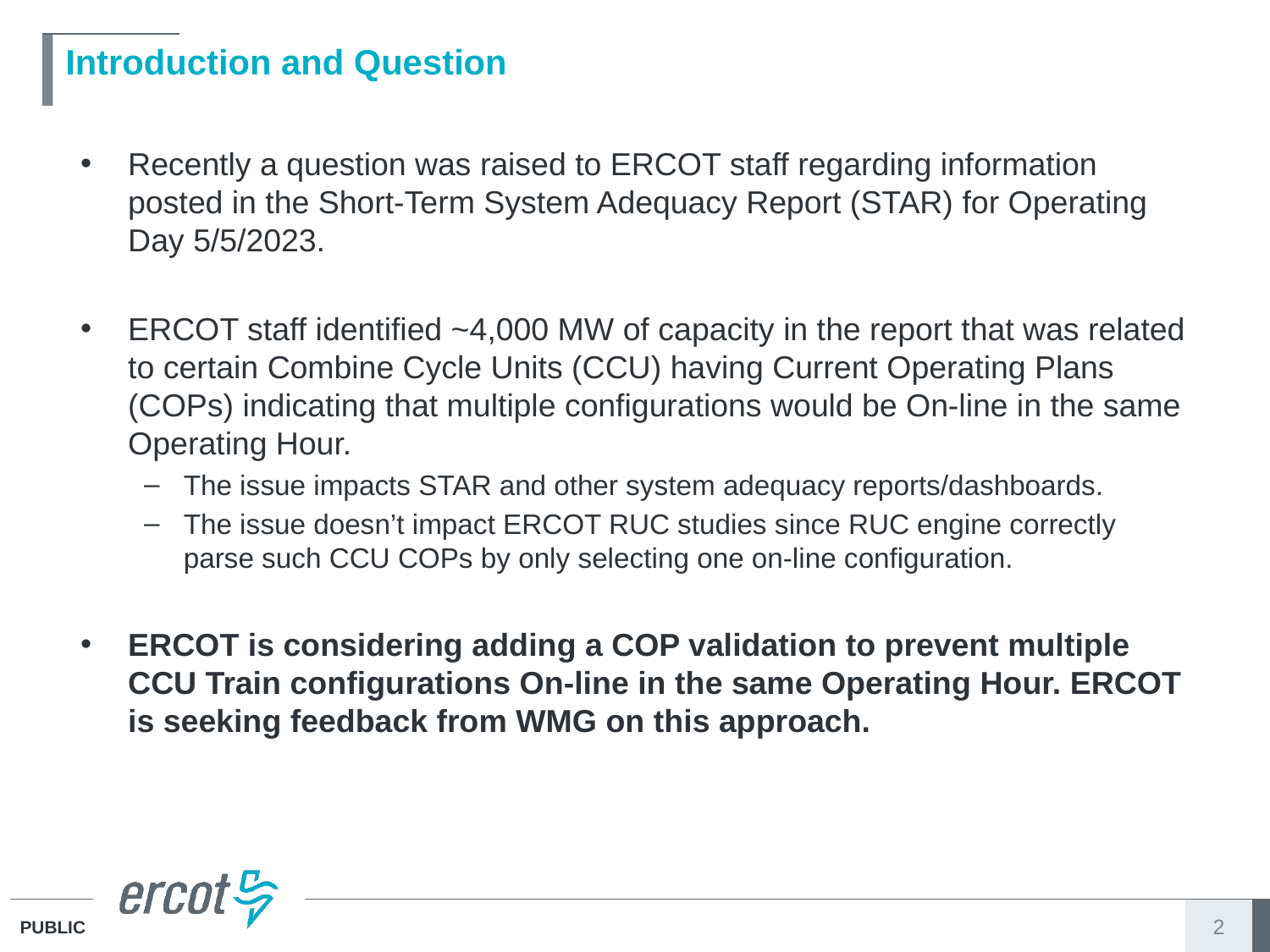

# Introduction and Question
Recently a question was raised to ERCOT staff regarding information posted in the Short-Term System Adequacy Report (STAR) for Operating Day 5/5/2023.

ERCOT staff identified ~4,000 MW of capacity in the report that was related to certain Combine Cycle Units (CCU) having Current Operating Plans (COPs) indicating that multiple configurations would be On-line in the same Operating Hour.
The issue impacts STAR and other system adequacy reports/dashboards.
The issue doesn’t impact ERCOT RUC studies since RUC engine correctly parse such CCU COPs by only selecting one on-line configuration.

ERCOT is considering adding a COP validation to prevent multiple CCU Train configurations On-line in the same Operating Hour. ERCOT is seeking feedback from WMG on this approach.

2